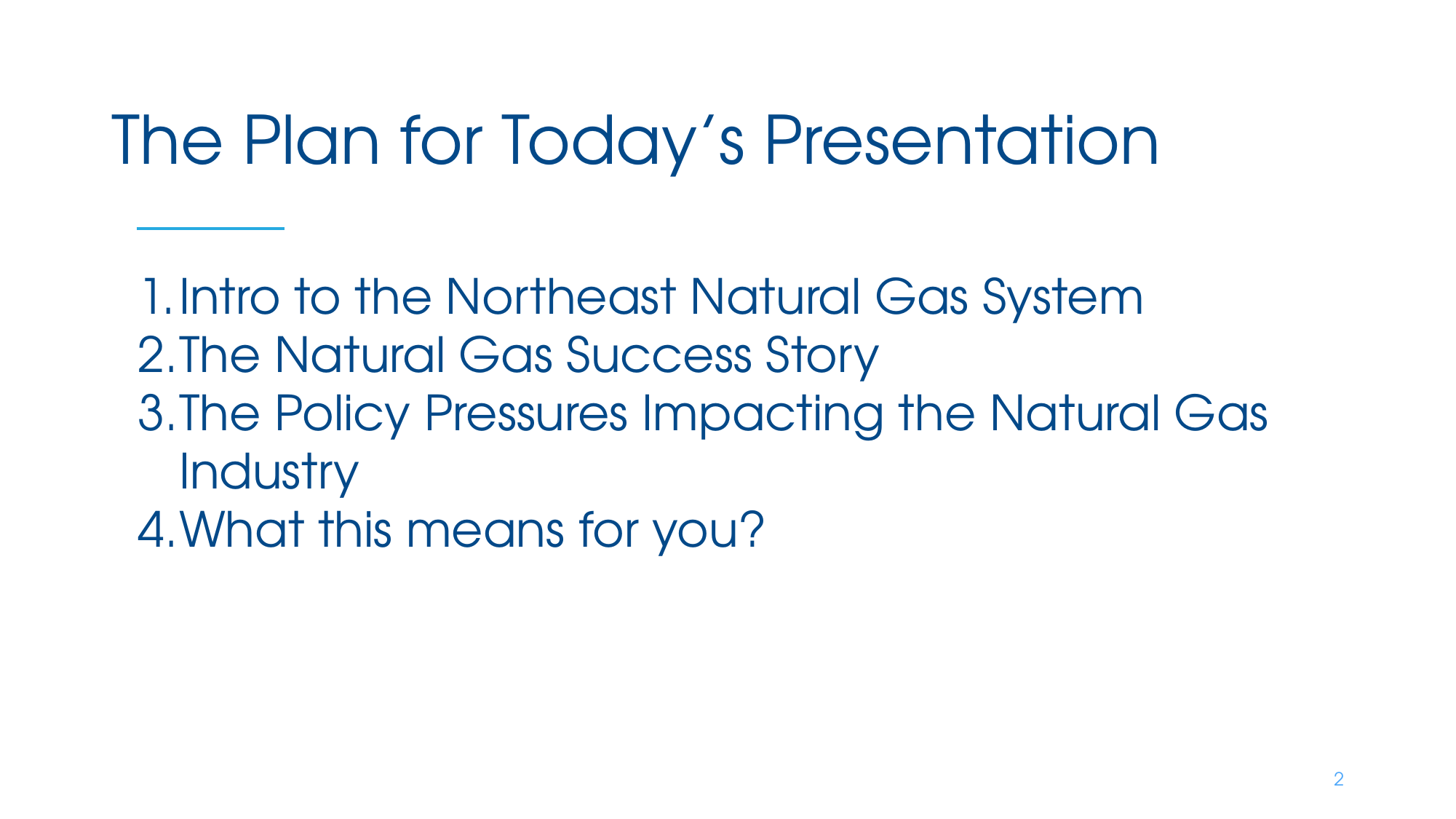

# The Plan for Today’s Presentation
Intro to the Northeast Natural Gas System
The Natural Gas Success Story
The Policy Pressures Impacting the Natural Gas Industry
What this means for you?
2